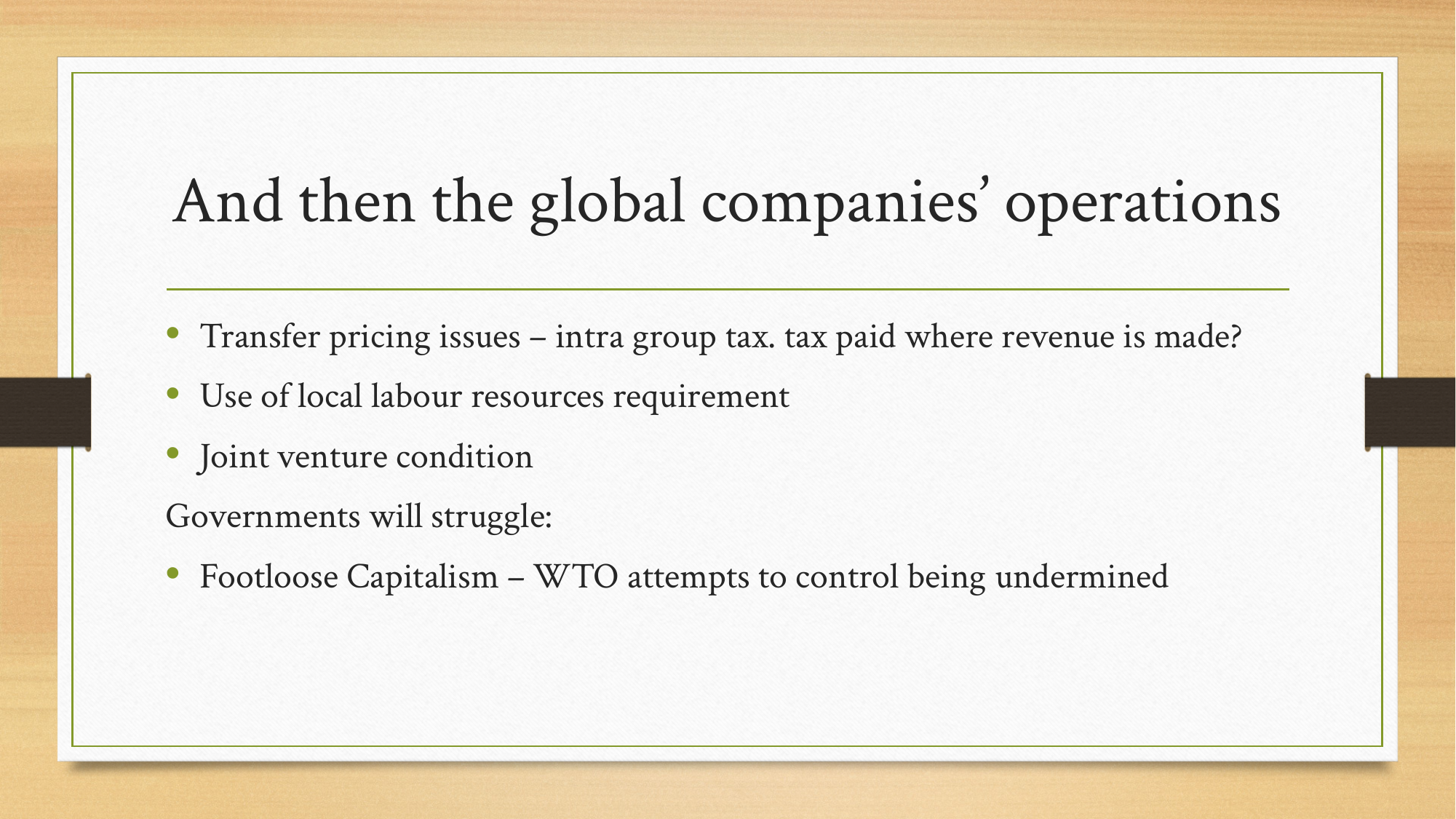

# And then the global companies’ operations
Transfer pricing issues – intra group tax. tax paid where revenue is made?
Use of local labour resources requirement
Joint venture condition
Governments will struggle:
Footloose Capitalism – WTO attempts to control being undermined